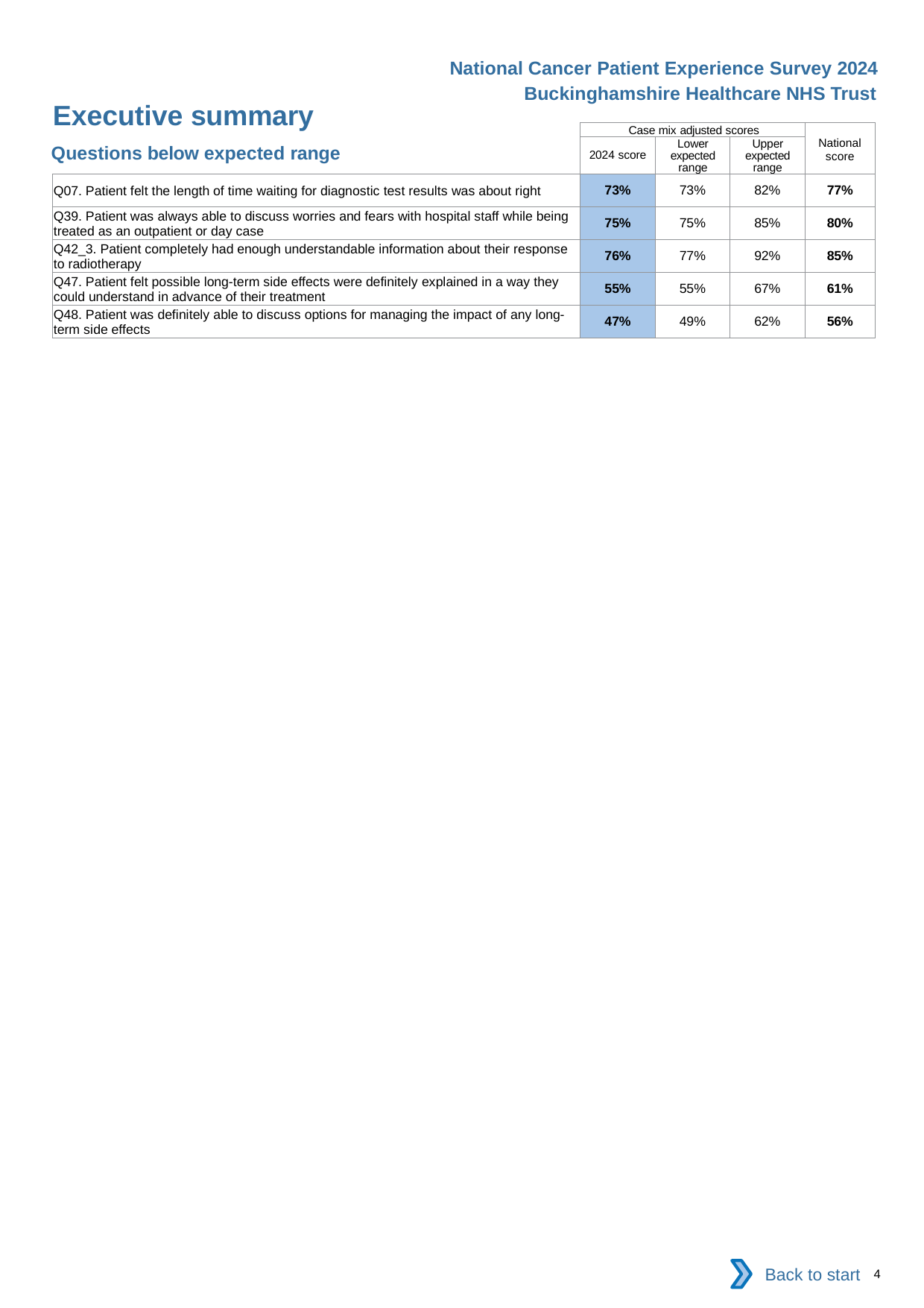

National Cancer Patient Experience Survey 2024
Buckinghamshire Healthcare NHS Trust
Executive summary
|  | Case mix adjusted scores |  |  | National score |
| --- | --- | --- | --- | --- |
|  | 2024 score | Lower expected range | Upper expected range |  |
| Q07. Patient felt the length of time waiting for diagnostic test results was about right | 73% | 73% | 82% | 77% |
| Q39. Patient was always able to discuss worries and fears with hospital staff while being treated as an outpatient or day case | 75% | 75% | 85% | 80% |
| Q42\_3. Patient completely had enough understandable information about their response to radiotherapy | 76% | 77% | 92% | 85% |
| Q47. Patient felt possible long-term side effects were definitely explained in a way they could understand in advance of their treatment | 55% | 55% | 67% | 61% |
| Q48. Patient was definitely able to discuss options for managing the impact of any long-term side effects | 47% | 49% | 62% | 56% |
Questions below expected range
Back to start

4